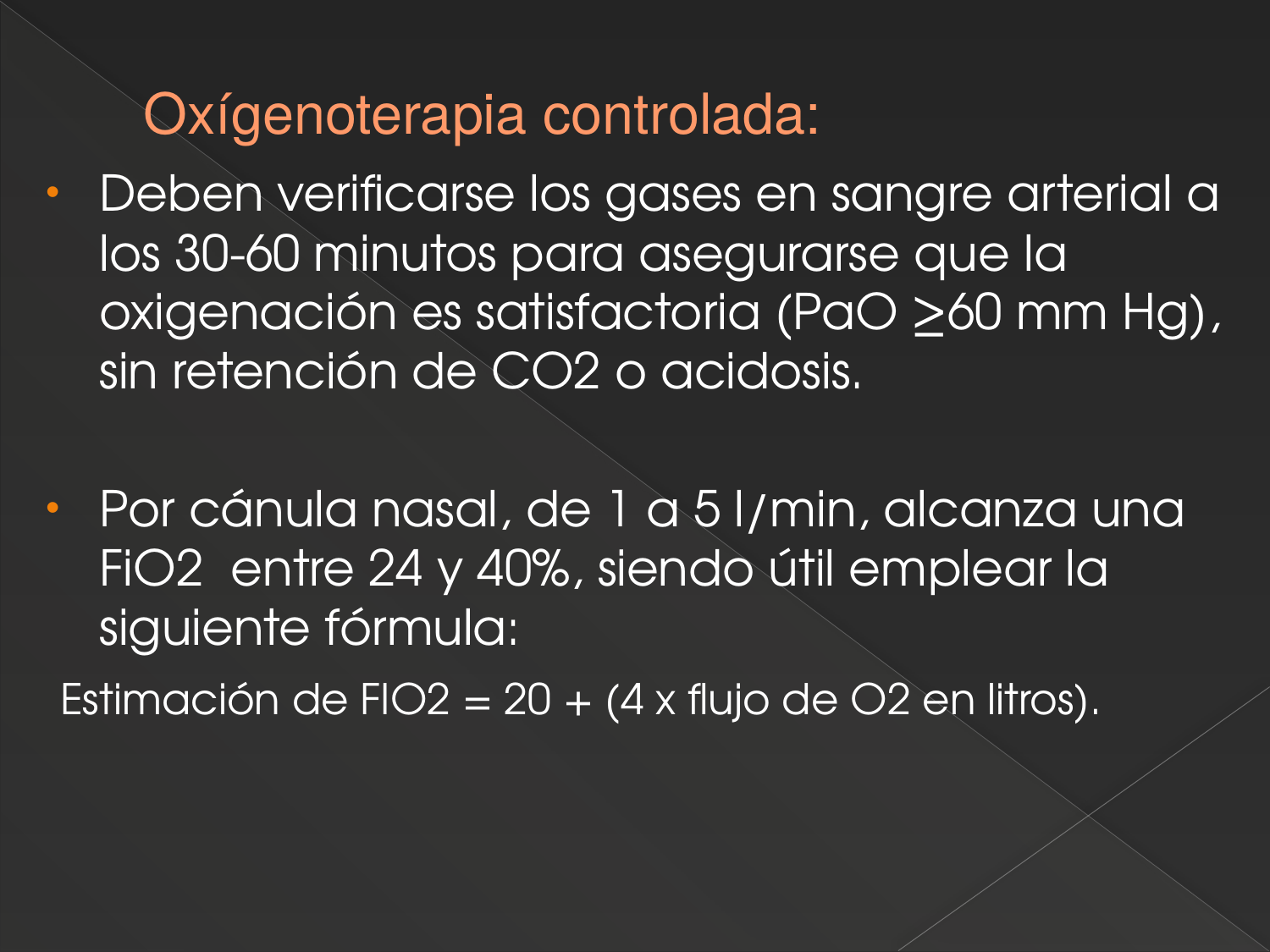

# Oxígenoterapia controlada:
Deben verificarse los gases en sangre arterial a los 30-60 minutos para asegurarse que la oxigenación es satisfactoria (PaO ≥60 mm Hg), sin retención de CO2 o acidosis.

Por cánula nasal, de 1 a 5 l/min, alcanza una FiO2  entre 24 y 40%, siendo útil emplear la siguiente fórmula:
 Estimación de FIO2 = 20 + (4 x flujo de O2 en litros).